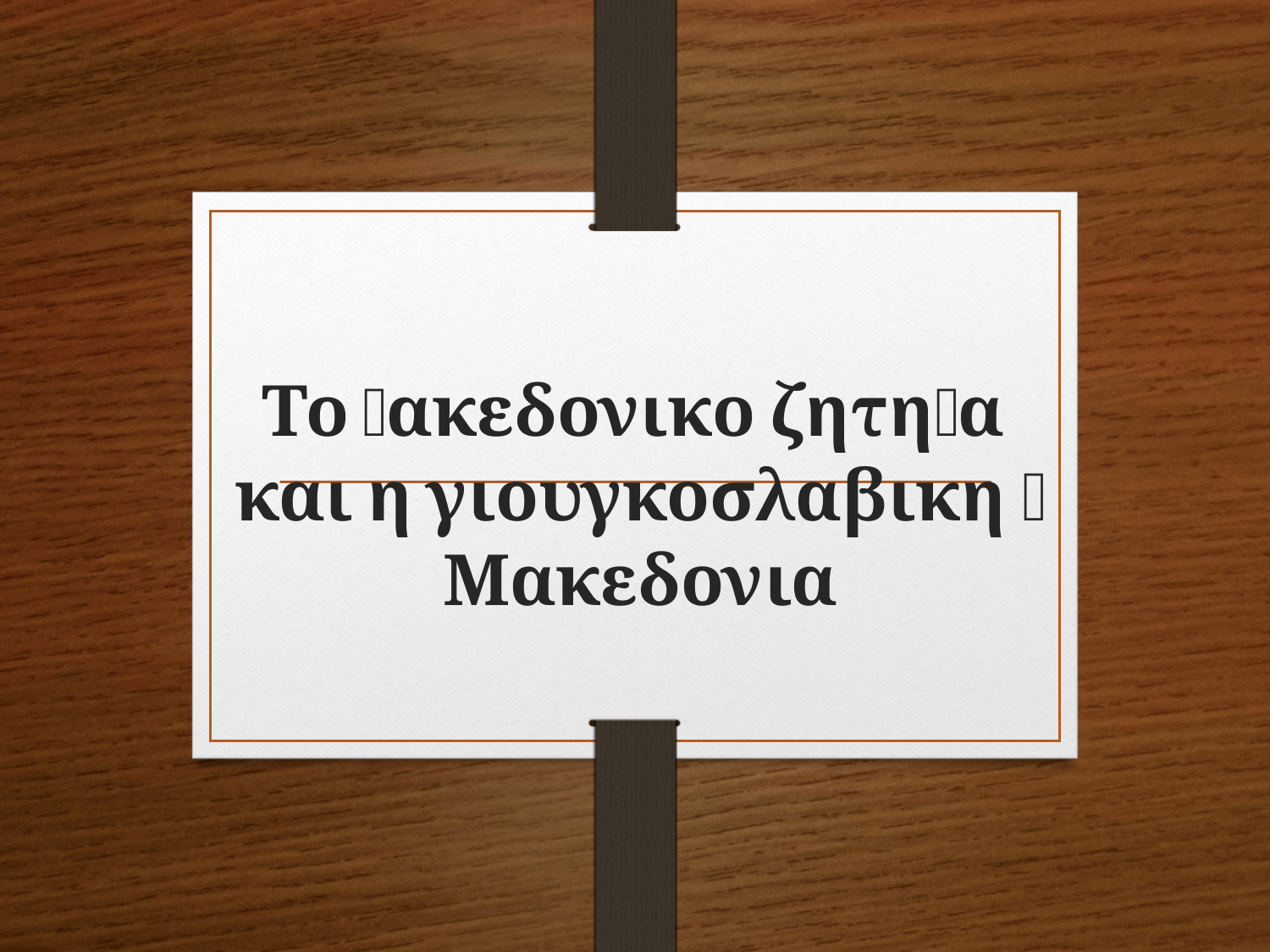

# Το μακεδονικο ζητημα και η γιουγκοσλαβικη μ Μακεδονια